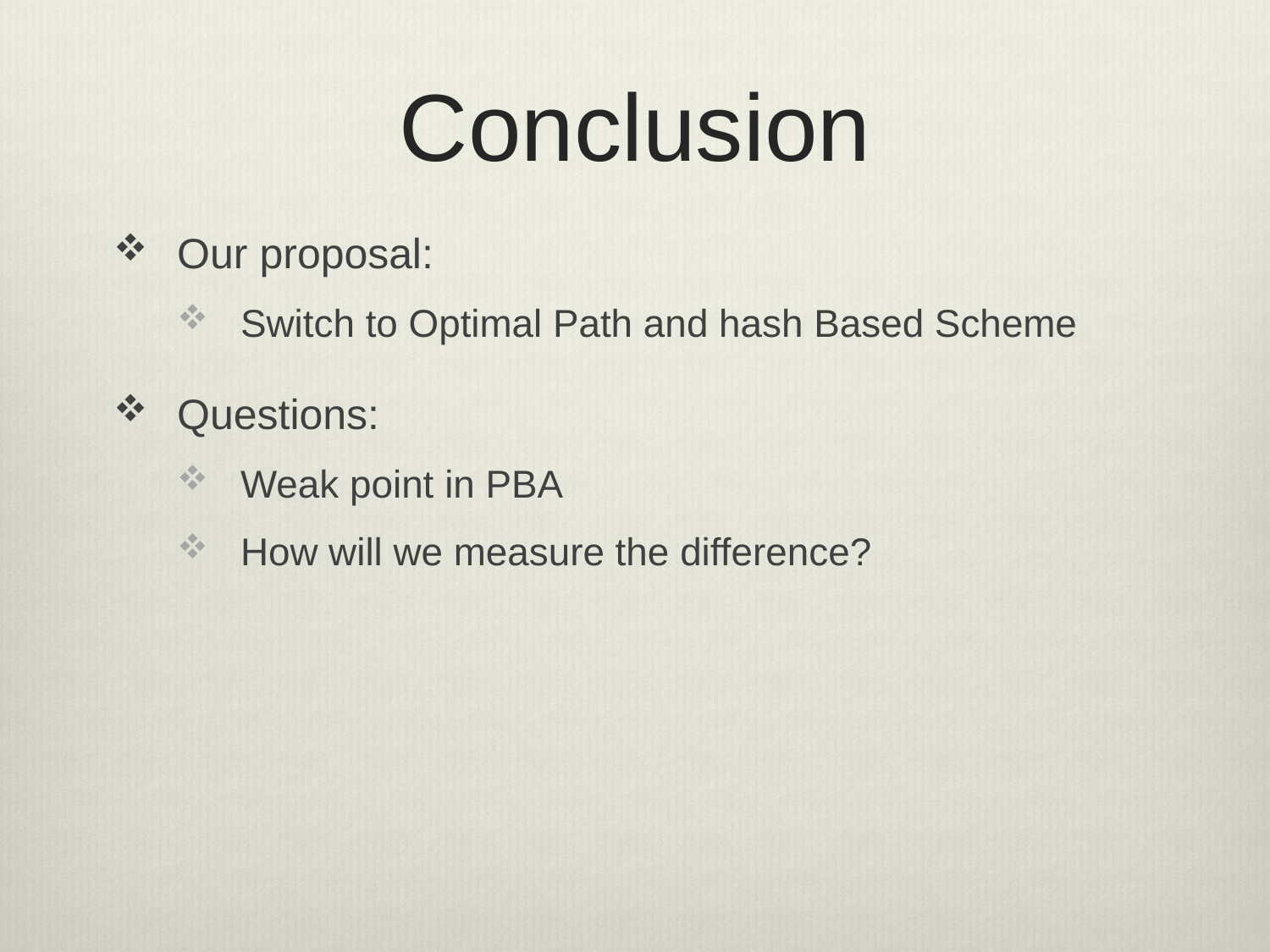

# Conclusion
Our proposal:
Switch to Optimal Path and hash Based Scheme
Questions:
Weak point in PBA
How will we measure the difference?